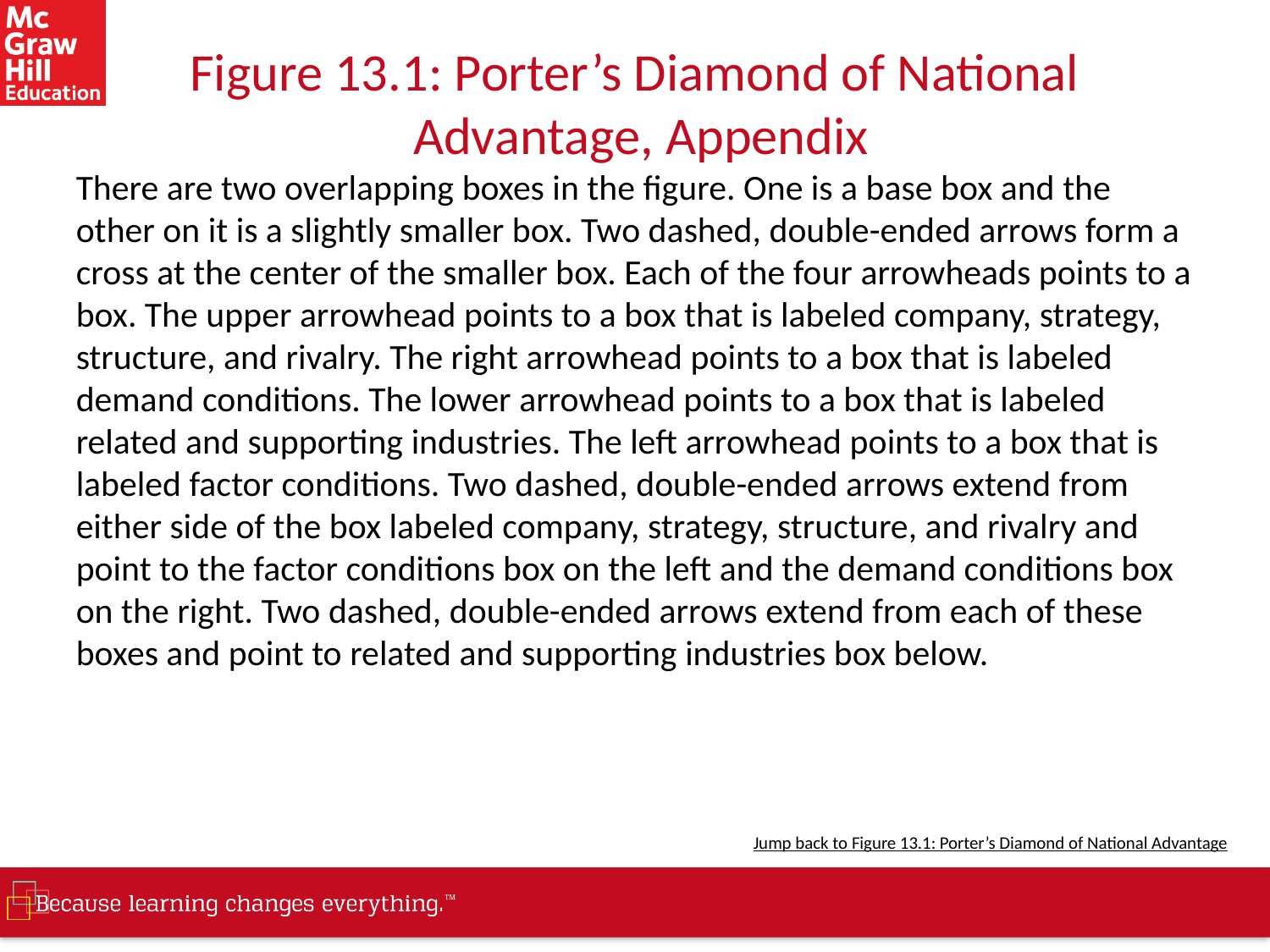

# Figure 13.1: Porter’s Diamond of National Advantage, Appendix
There are two overlapping boxes in the figure. One is a base box and the other on it is a slightly smaller box. Two dashed, double-ended arrows form a cross at the center of the smaller box. Each of the four arrowheads points to a box. The upper arrowhead points to a box that is labeled company, strategy, structure, and rivalry. The right arrowhead points to a box that is labeled demand conditions. The lower arrowhead points to a box that is labeled related and supporting industries. The left arrowhead points to a box that is labeled factor conditions. Two dashed, double-ended arrows extend from either side of the box labeled company, strategy, structure, and rivalry and point to the factor conditions box on the left and the demand conditions box on the right. Two dashed, double-ended arrows extend from each of these boxes and point to related and supporting industries box below.
Jump back to Figure 13.1: Porter’s Diamond of National Advantage